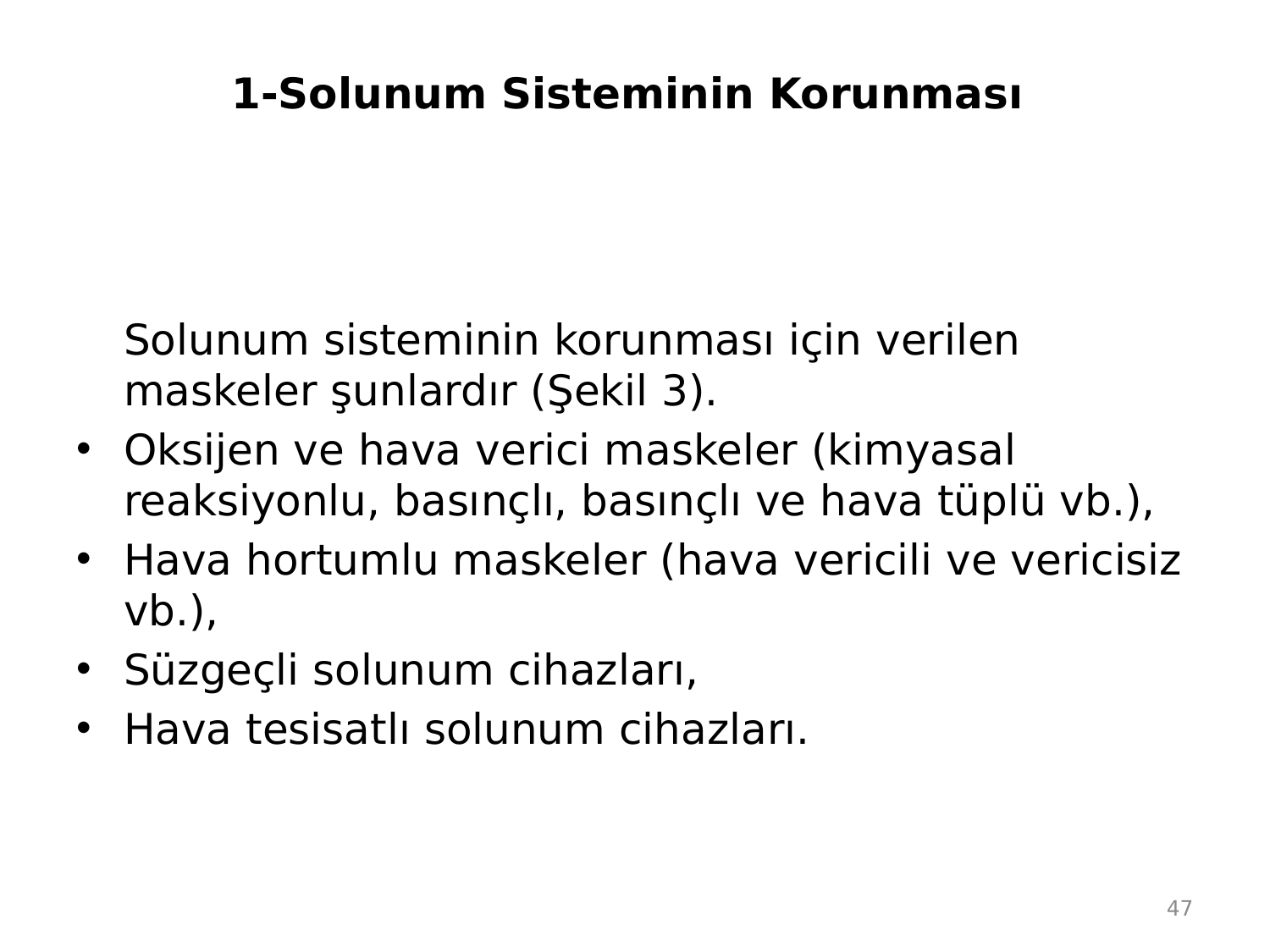

# 1-Solunum Sisteminin Korunması
	Solunum sisteminin korunması için verilen maskeler şunlardır (Şekil 3).
Oksijen ve hava verici maskeler (kimyasal reaksiyonlu, basınçlı, basınçlı ve hava tüplü vb.),
Hava hortumlu maskeler (hava vericili ve vericisiz vb.),
Süzgeçli solunum cihazları,
Hava tesisatlı solunum cihazları.

47